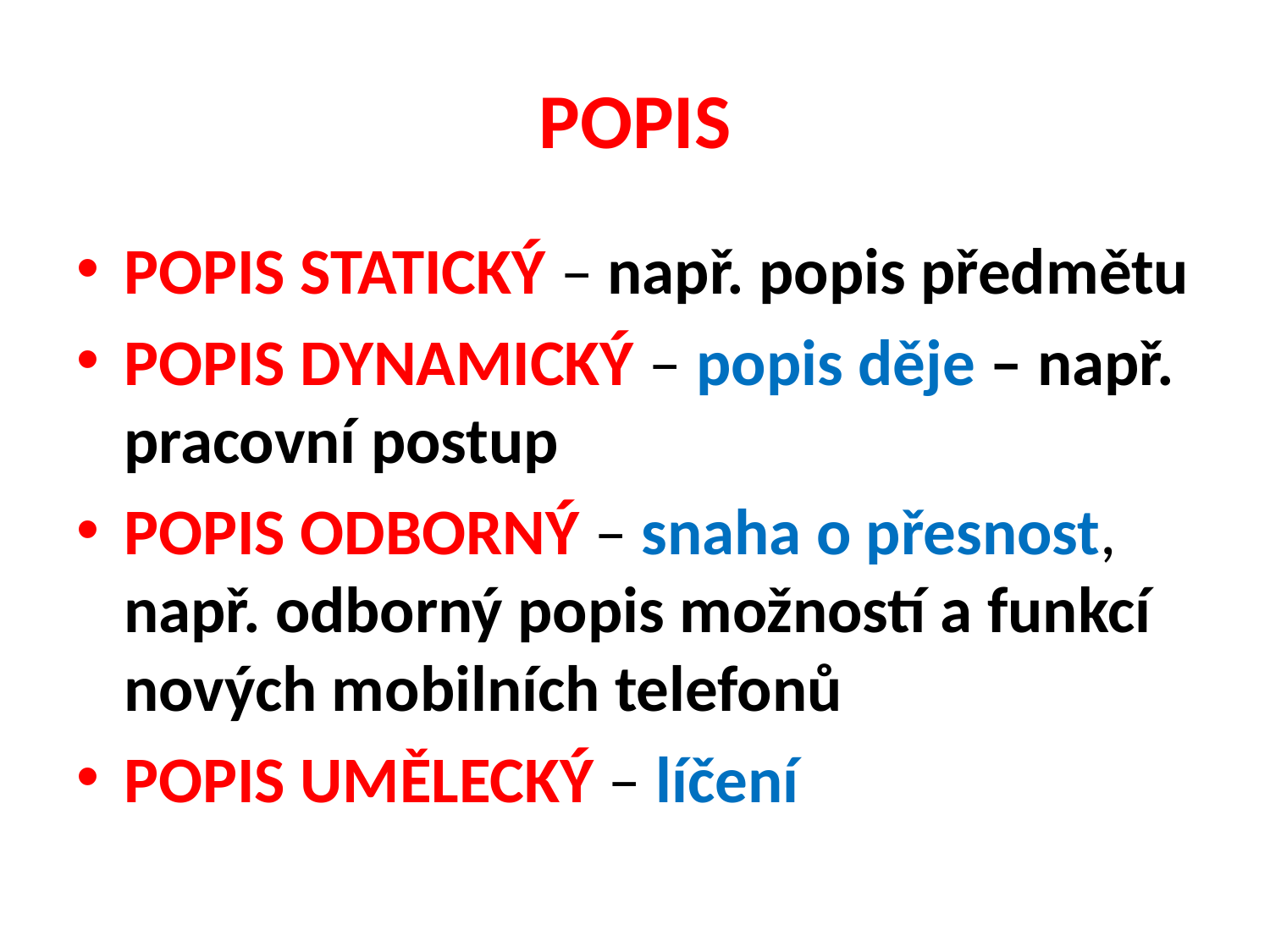

# POPIS
POPIS STATICKÝ – např. popis předmětu
POPIS DYNAMICKÝ – popis děje – např. pracovní postup
POPIS ODBORNÝ – snaha o přesnost, např. odborný popis možností a funkcí nových mobilních telefonů
POPIS UMĚLECKÝ – líčení